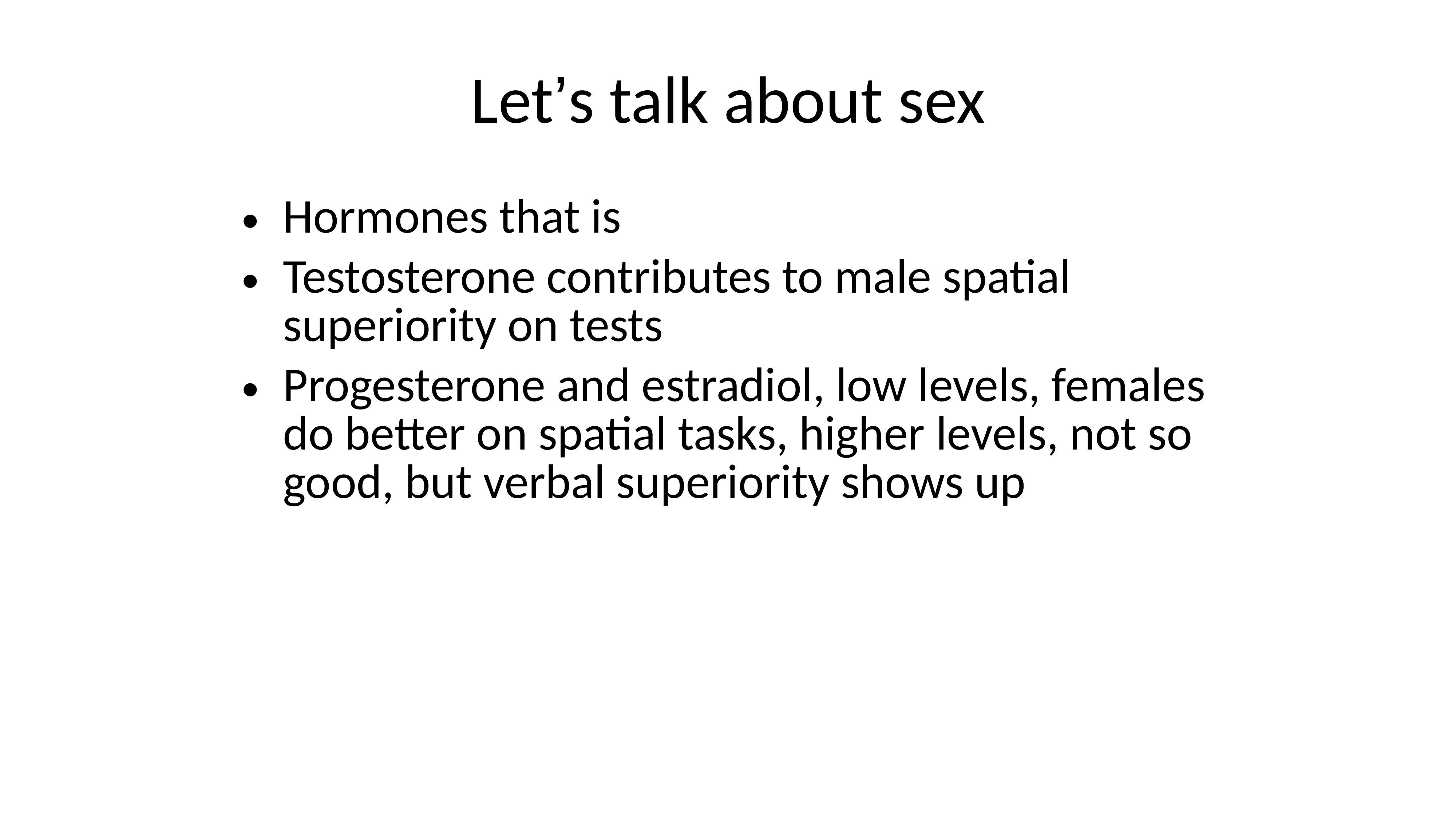

Let’s talk about sex
Hormones that is
Testosterone contributes to male spatial superiority on tests
Progesterone and estradiol, low levels, females do better on spatial tasks, higher levels, not so good, but verbal superiority shows up